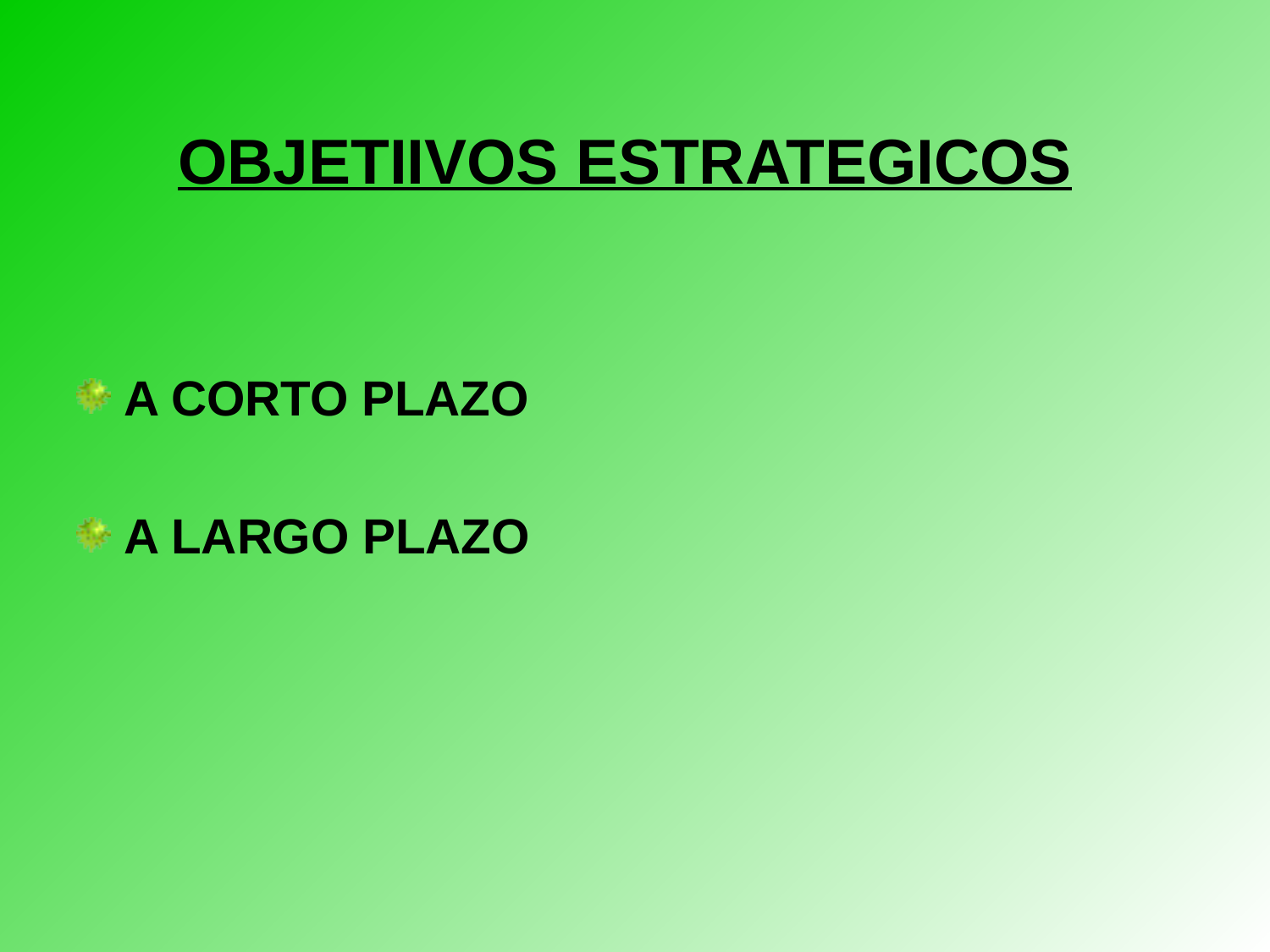

# OBJETIIVOS ESTRATEGICOS

A CORTO PLAZO

A LARGO PLAZO